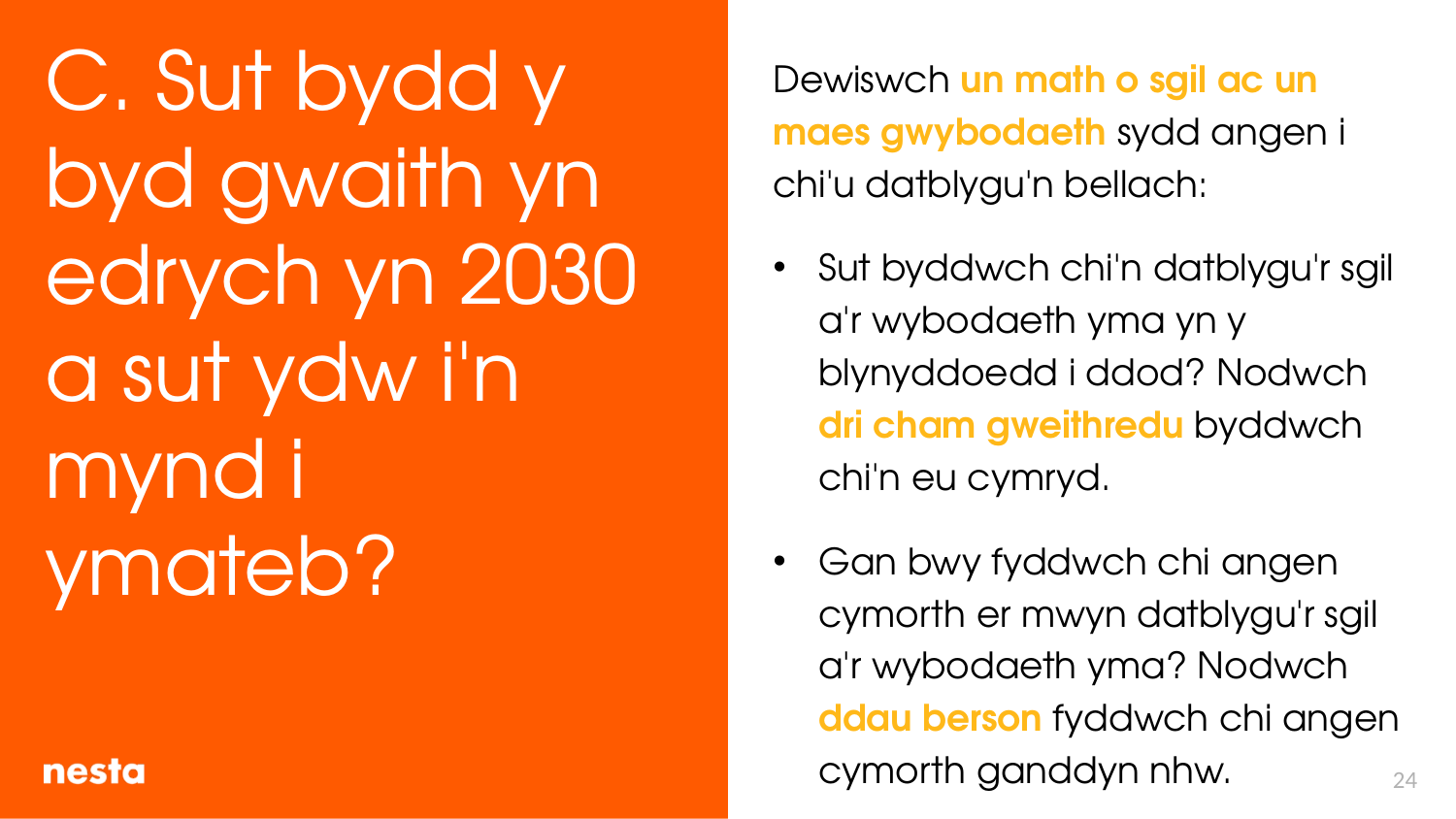

C. Sut bydd y byd gwaith yn edrych yn 2030 a sut ydw i'n mynd i ymateb?
Dewiswch un math o sgil ac un maes gwybodaeth sydd angen i chi'u datblygu'n bellach:
Sut byddwch chi'n datblygu'r sgil a'r wybodaeth yma yn y blynyddoedd i ddod? Nodwch dri cham gweithredu byddwch chi'n eu cymryd.
Gan bwy fyddwch chi angen cymorth er mwyn datblygu'r sgil a'r wybodaeth yma? Nodwch ddau berson fyddwch chi angen cymorth ganddyn nhw.
24